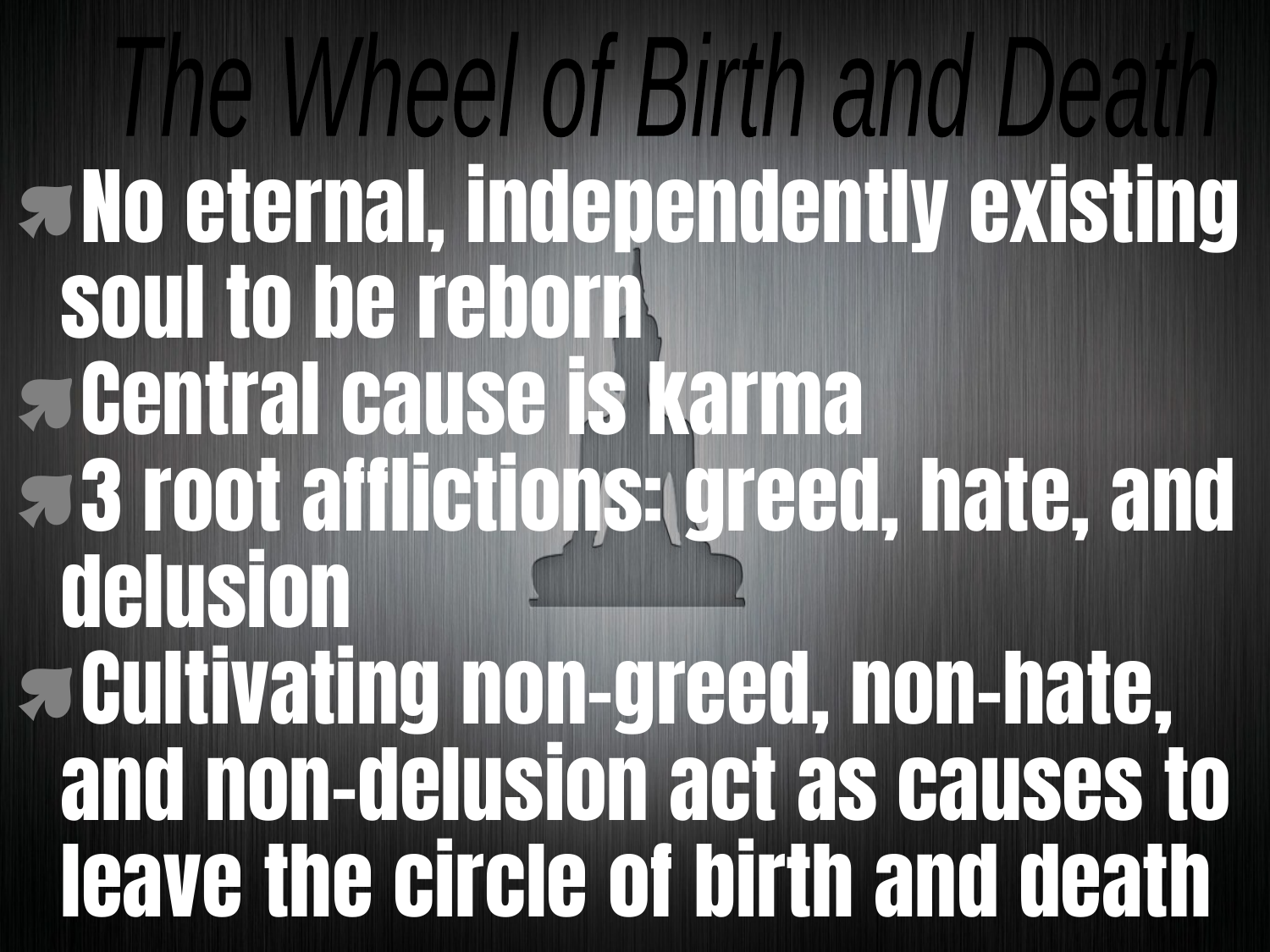

The Wheel of Birth and Death
No eternal, independently existing soul to be reborn
Central cause is karma
3 root afflictions: greed, hate, and delusion
Cultivating non-greed, non-hate, and non-delusion act as causes to leave the circle of birth and death